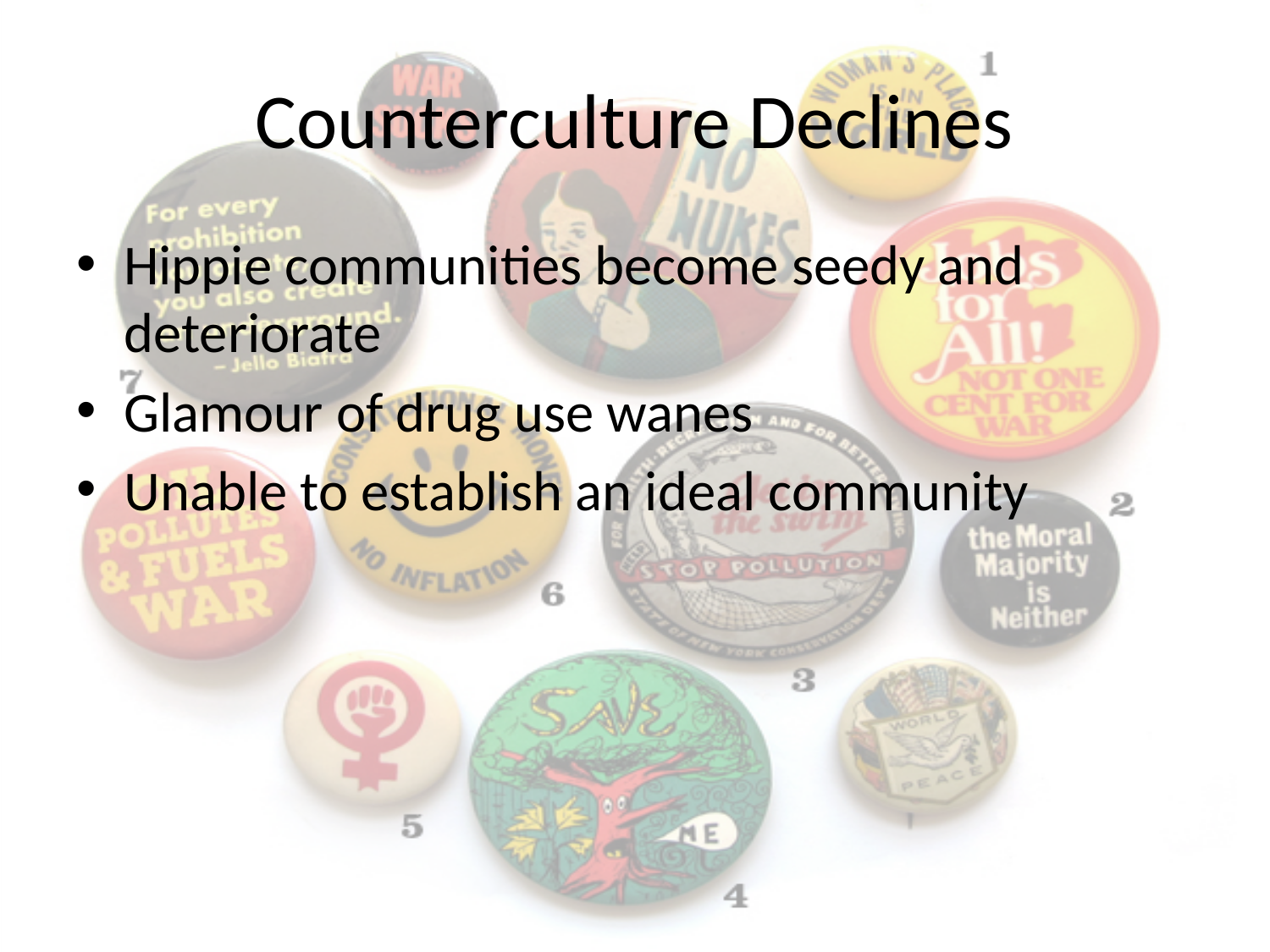

# Counterculture Declines
Hippie communities become seedy and deteriorate
Glamour of drug use wanes
Unable to establish an ideal community